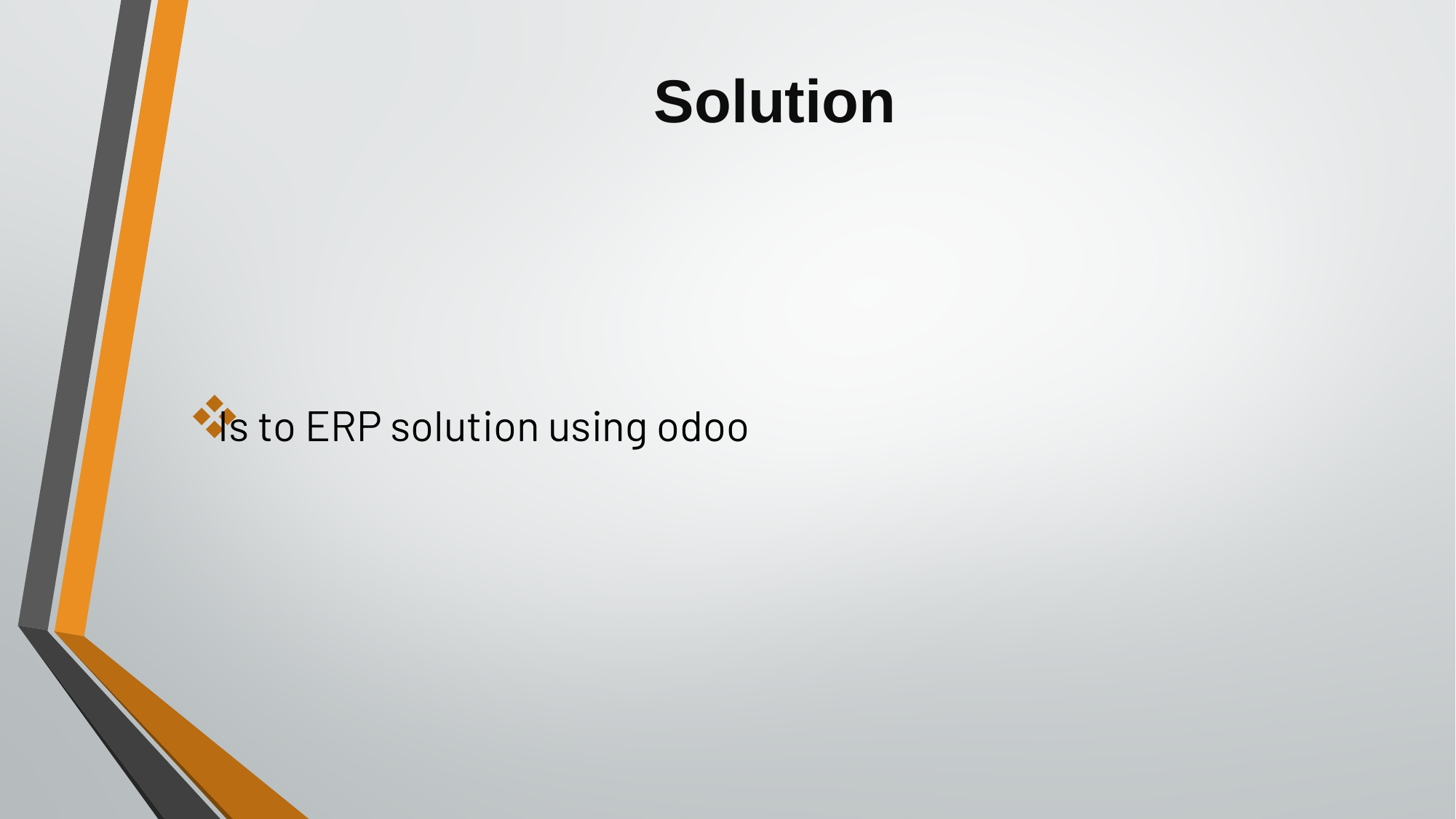

# Solution

Is to ERP solution using odoo